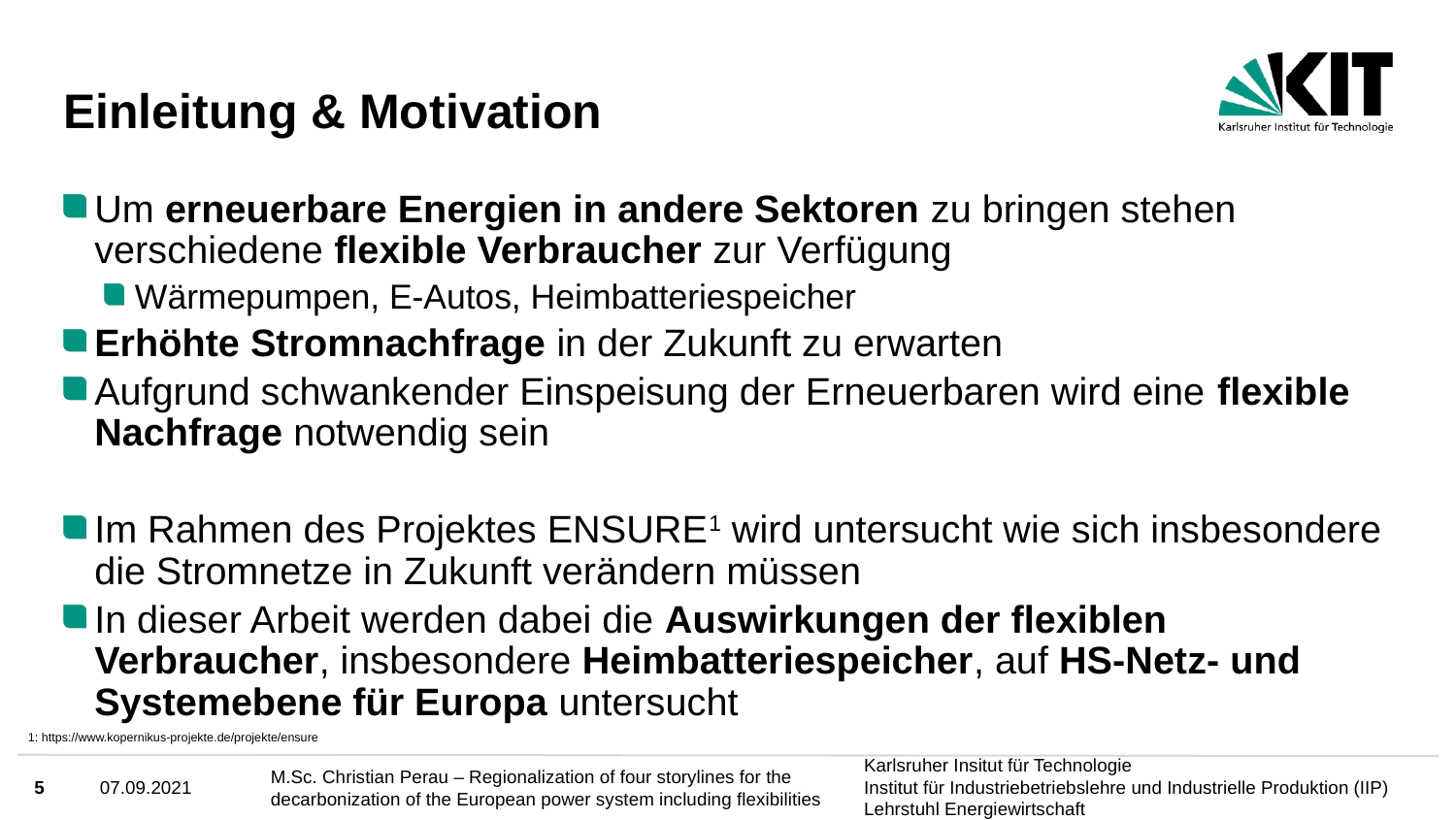

# Einleitung & Motivation
Um erneuerbare Energien in andere Sektoren zu bringen stehen verschiedene flexible Verbraucher zur Verfügung
Wärmepumpen, E-Autos, Heimbatteriespeicher
Erhöhte Stromnachfrage in der Zukunft zu erwarten
Aufgrund schwankender Einspeisung der Erneuerbaren wird eine flexible Nachfrage notwendig sein

Im Rahmen des Projektes ENSURE1 wird untersucht wie sich insbesondere die Stromnetze in Zukunft verändern müssen
In dieser Arbeit werden dabei die Auswirkungen der flexiblen Verbraucher, insbesondere Heimbatteriespeicher, auf HS-Netz- und Systemebene für Europa untersucht
1: https://www.kopernikus-projekte.de/projekte/ensure
5
07.09.2021